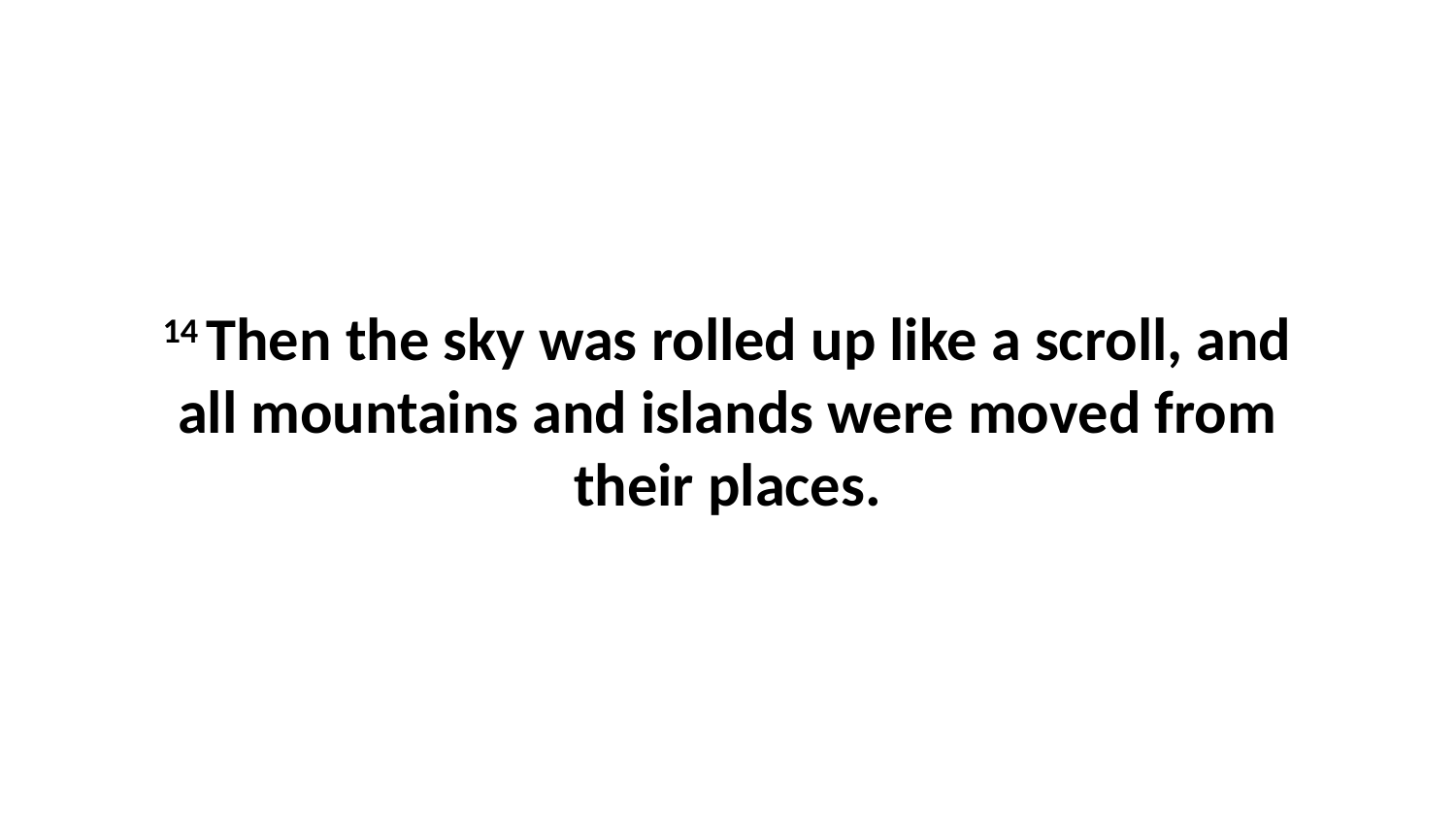

14 Then the sky was rolled up like a scroll, and all mountains and islands were moved from their places.